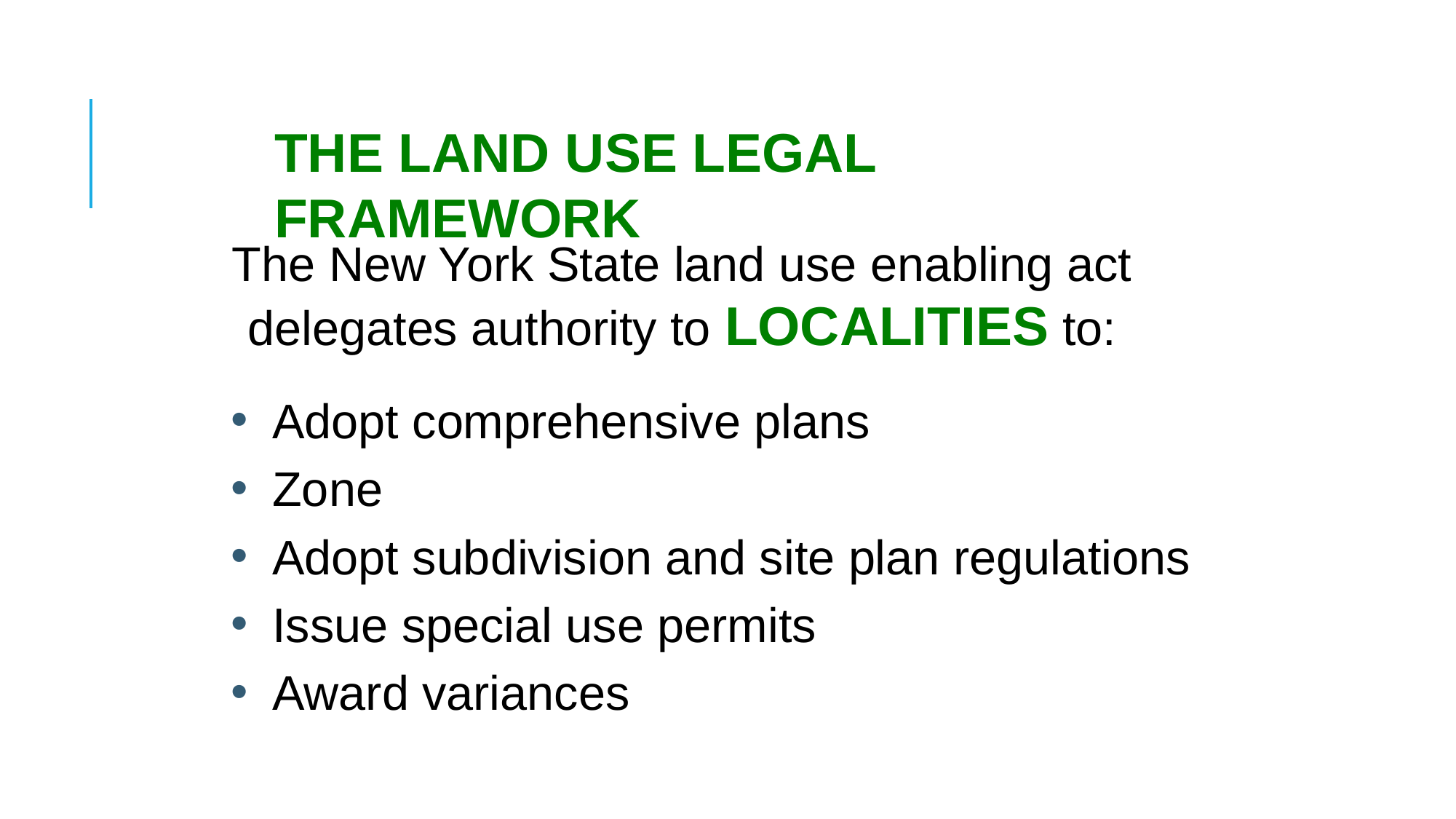

#
The Land Use Legal Framework
The New York State land use enabling act delegates authority to LOCALITIES to:
Adopt comprehensive plans
Zone
Adopt subdivision and site plan regulations
Issue special use permits
Award variances